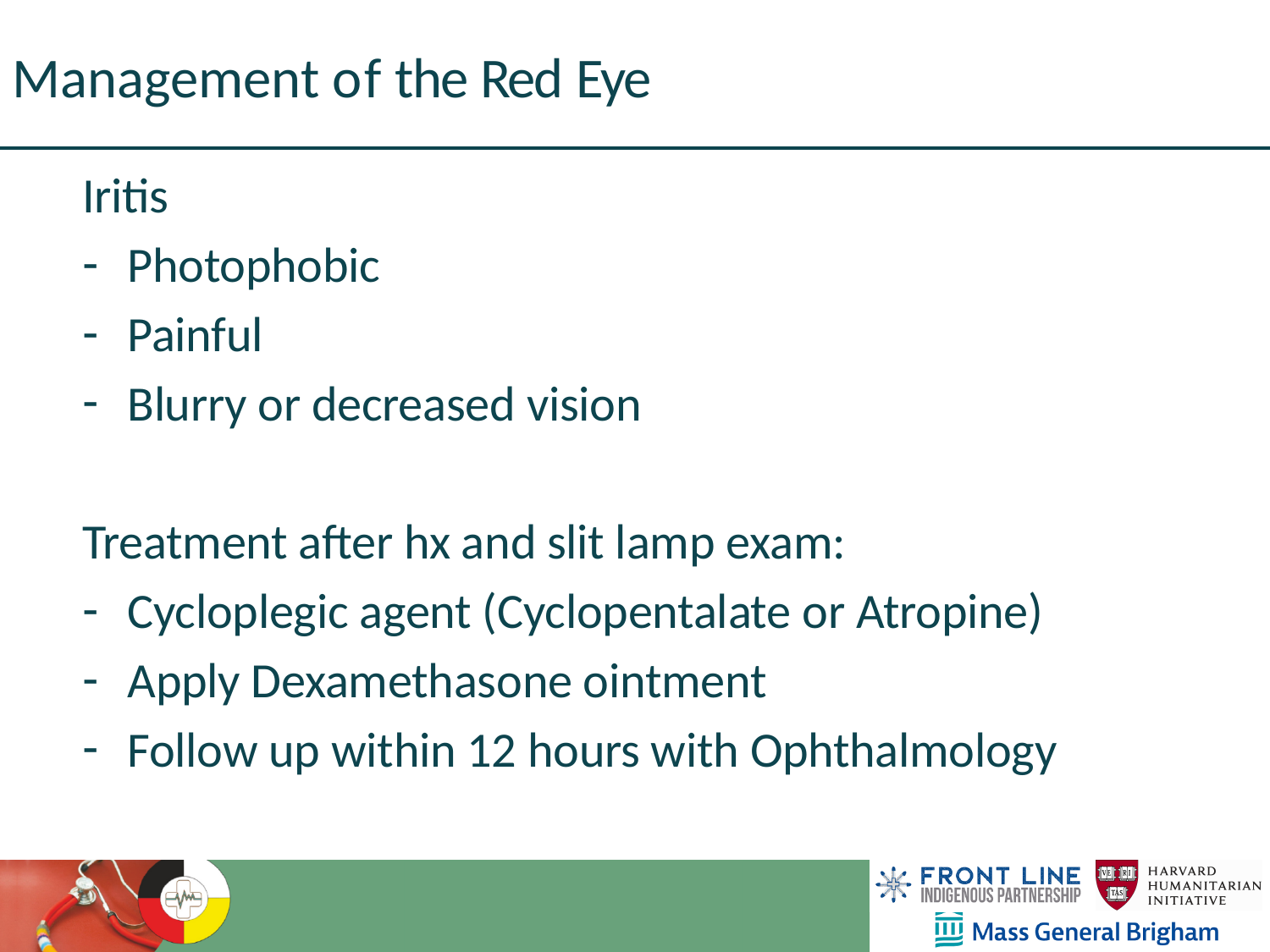

Management of the Red Eye
Iritis
Photophobic
Painful
Blurry or decreased vision

Treatment after hx and slit lamp exam:
Cycloplegic agent (Cyclopentalate or Atropine)
Apply Dexamethasone ointment
Follow up within 12 hours with Ophthalmology